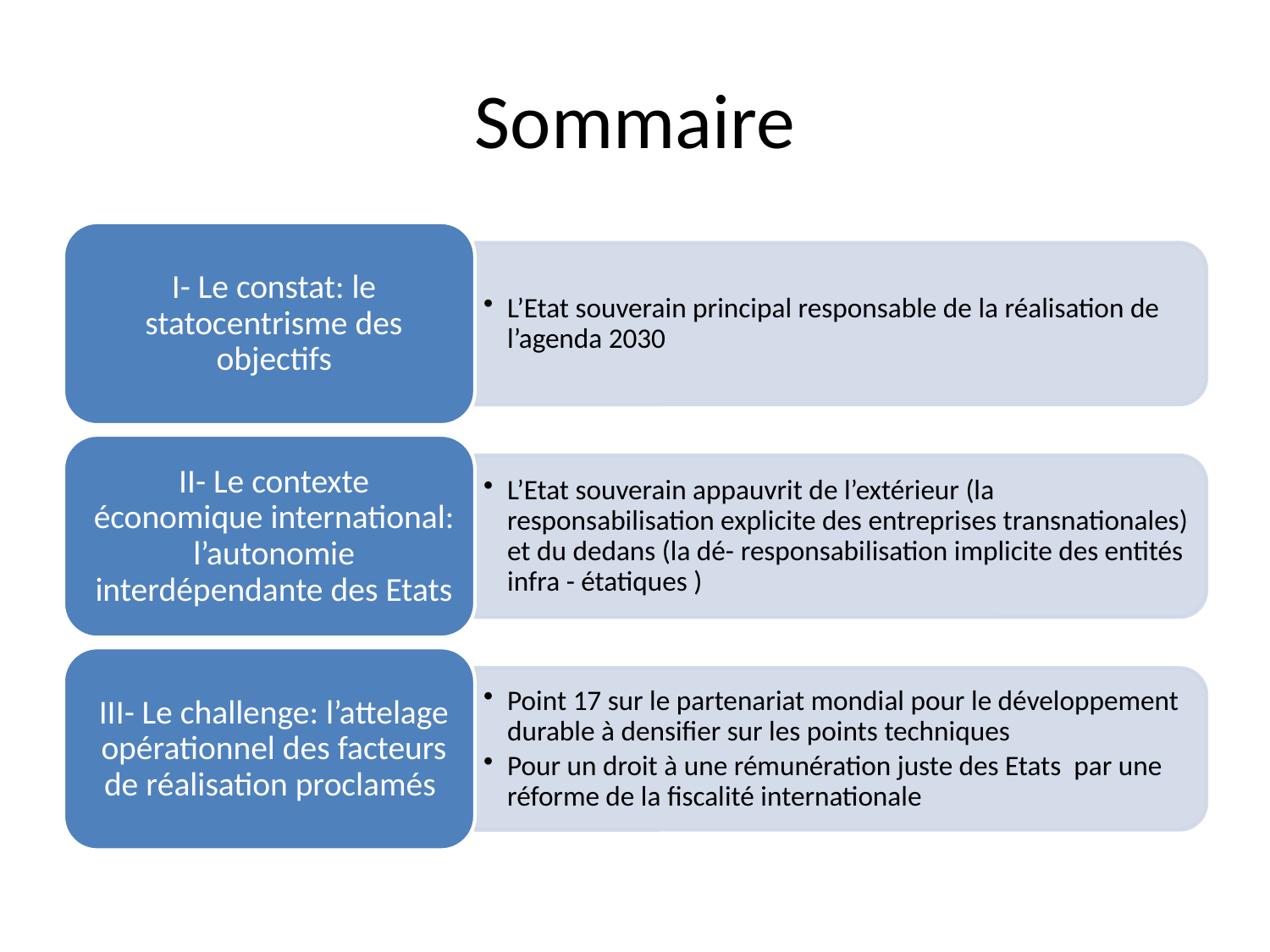

# Sommaire
L’Etat souverain principal responsable de la réalisation de l’agenda 2030
I- Le constat: le statocentrisme des objectifs
L’Etat souverain appauvrit de l’extérieur (la responsabilisation explicite des entreprises transnationales) et du dedans (la dé- responsabilisation implicite des entités infra - étatiques )
II- Le contexte économique international: l’autonomie interdépendante des Etats
Point 17 sur le partenariat mondial pour le développement durable à densifier sur les points techniques
Pour un droit à une rémunération juste des Etats  par une réforme de la fiscalité internationale
III- Le challenge: l’attelage opérationnel des facteurs de réalisation proclamés